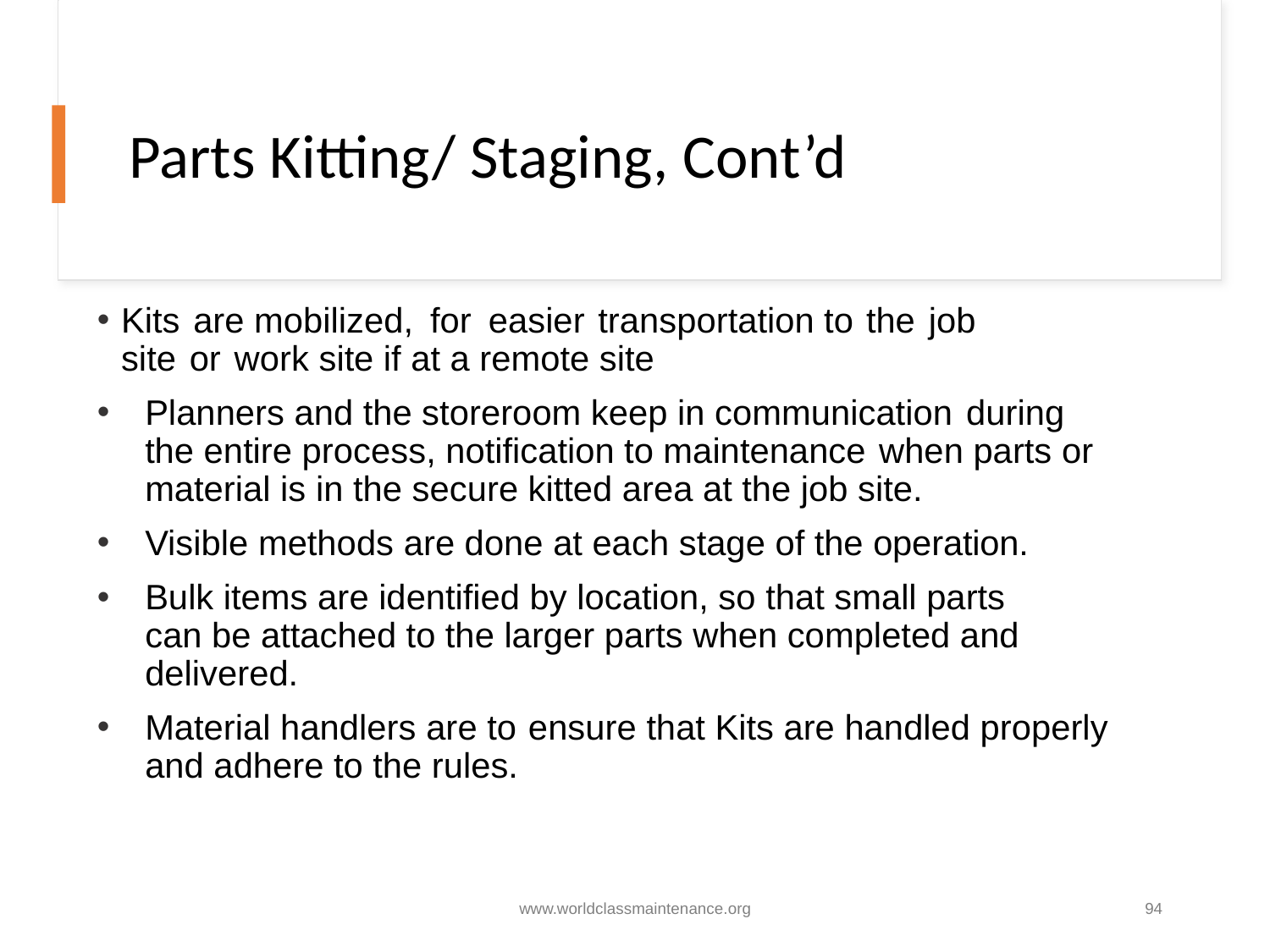

# Parts Kitting/ Staging, Cont’d

Kits are mobilized, for easier transportation to the job site or work site if at a remote site
Planners and the storeroom keep in communication during the entire process, notification to maintenance when parts or material is in the secure kitted area at the job site.
Visible methods are done at each stage of the operation.
Bulk items are identified by location, so that small parts can be attached to the larger parts when completed and delivered.
Material handlers are to ensure that Kits are handled properly and adhere to the rules.

www.worldclassmaintenance.org
94